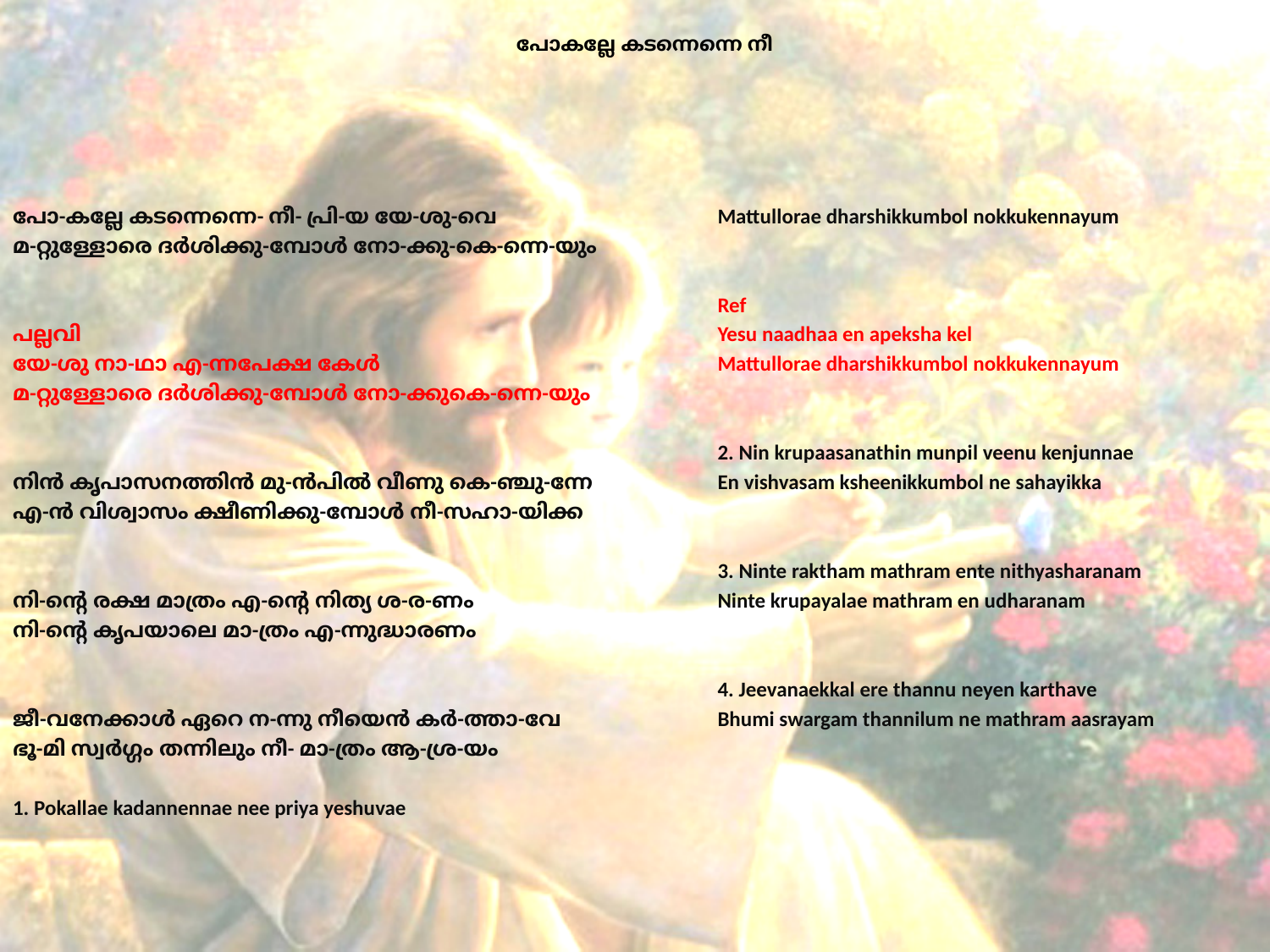

# പോകല്ലേ കടന്നെന്നെ നീ
പോ-കല്ലേ കടന്നെന്നെ- നീ- പ്രി-യ യേ-ശു-വെ
മ-റ്റുള്ളോരെ ദര്‍ശിക്കു-മ്പോള്‍ നോ-ക്കു-കെ-ന്നെ-യും

പല്ലവി
യേ-ശു നാ-ഥാ എ-ന്നപേക്ഷ കേള്‍
മ-റ്റുള്ളോരെ ദര്‍ശിക്കു-മ്പോള്‍ നോ-ക്കുകെ-ന്നെ-യും

നിന്‍ കൃപാസനത്തിന്‍ മു-ന്‍പില്‍ വീണു കെ-ഞ്ചു-ന്നേ
എ-ന്‍ വിശ്വാസം ക്ഷീണിക്കു-മ്പോള്‍ നീ-സഹാ-യിക്ക

നി-ന്റെ രക്ഷ മാത്രം എ-ന്റെ നിത്യ ശ-ര-ണം
നി-ന്റെ കൃപയാലെ മാ-ത്രം എ-ന്നുദ്ധാരണം

ജീ-വനേക്കാള്‍ ഏറെ ന-ന്നു നീയെന്‍ കര്‍-ത്താ-വേ
ഭൂ-മി സ്വര്‍ഗ്ഗം തന്നിലും നീ- മാ-ത്രം ആ-ശ്ര-യം

1. Pokallae kadannennae nee priya yeshuvae
Mattullorae dharshikkumbol nokkukennayum

Ref
Yesu naadhaa en apeksha kel
Mattullorae dharshikkumbol nokkukennayum

2. Nin krupaasanathin munpil veenu kenjunnae
En vishvasam ksheenikkumbol ne sahayikka

3. Ninte raktham mathram ente nithyasharanam
Ninte krupayalae mathram en udharanam

4. Jeevanaekkal ere thannu neyen karthave
Bhumi swargam thannilum ne mathram aasrayam